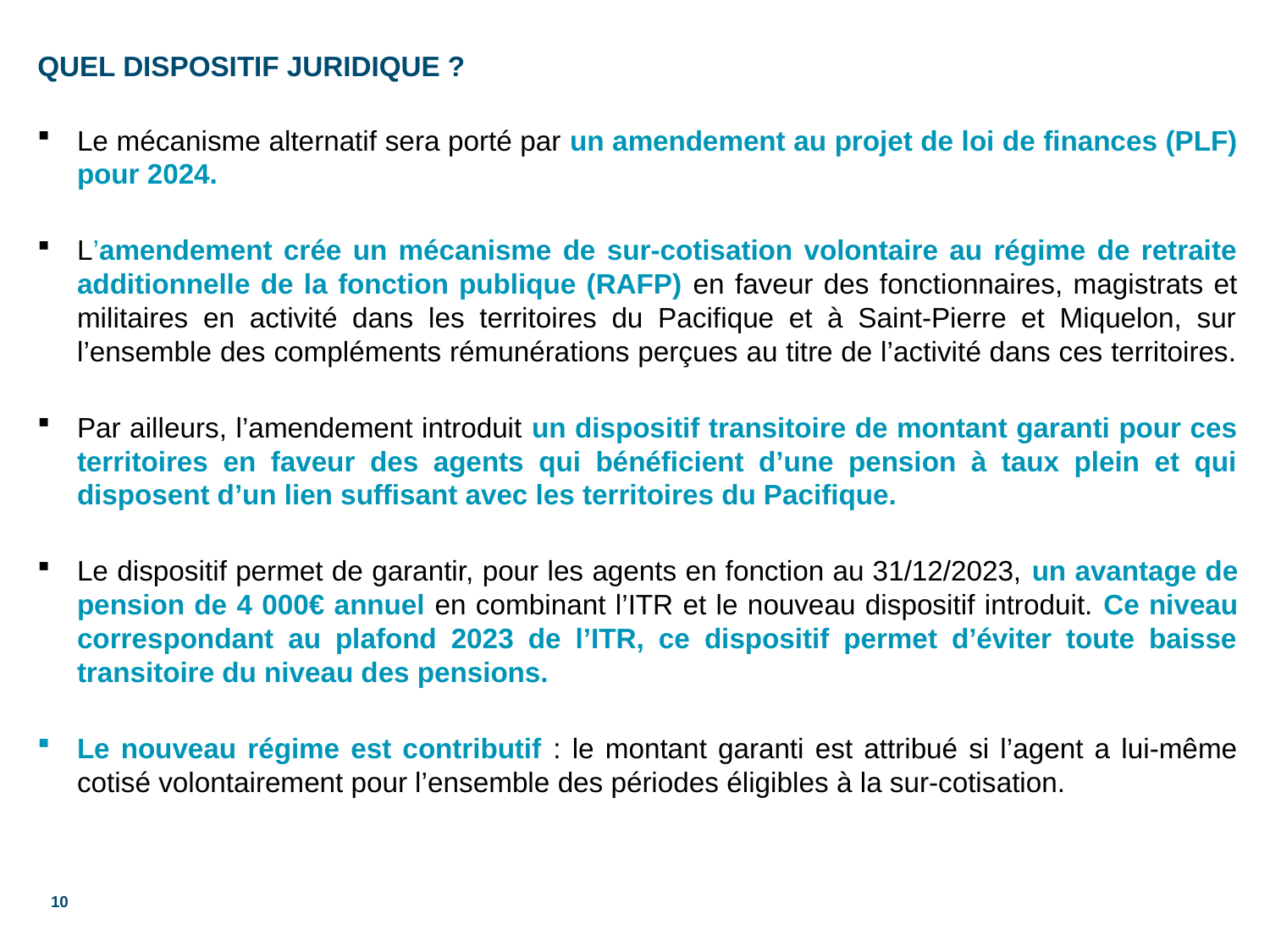

quel dispositif juridique ?
Le mécanisme alternatif sera porté par un amendement au projet de loi de finances (PLF) pour 2024.
L’amendement crée un mécanisme de sur-cotisation volontaire au régime de retraite additionnelle de la fonction publique (RAFP) en faveur des fonctionnaires, magistrats et militaires en activité dans les territoires du Pacifique et à Saint-Pierre et Miquelon, sur l’ensemble des compléments rémunérations perçues au titre de l’activité dans ces territoires.
Par ailleurs, l’amendement introduit un dispositif transitoire de montant garanti pour ces territoires en faveur des agents qui bénéficient d’une pension à taux plein et qui disposent d’un lien suffisant avec les territoires du Pacifique.
Le dispositif permet de garantir, pour les agents en fonction au 31/12/2023, un avantage de pension de 4 000€ annuel en combinant l’ITR et le nouveau dispositif introduit. Ce niveau correspondant au plafond 2023 de l’ITR, ce dispositif permet d’éviter toute baisse transitoire du niveau des pensions.
Le nouveau régime est contributif : le montant garanti est attribué si l’agent a lui-même cotisé volontairement pour l’ensemble des périodes éligibles à la sur-cotisation.
10